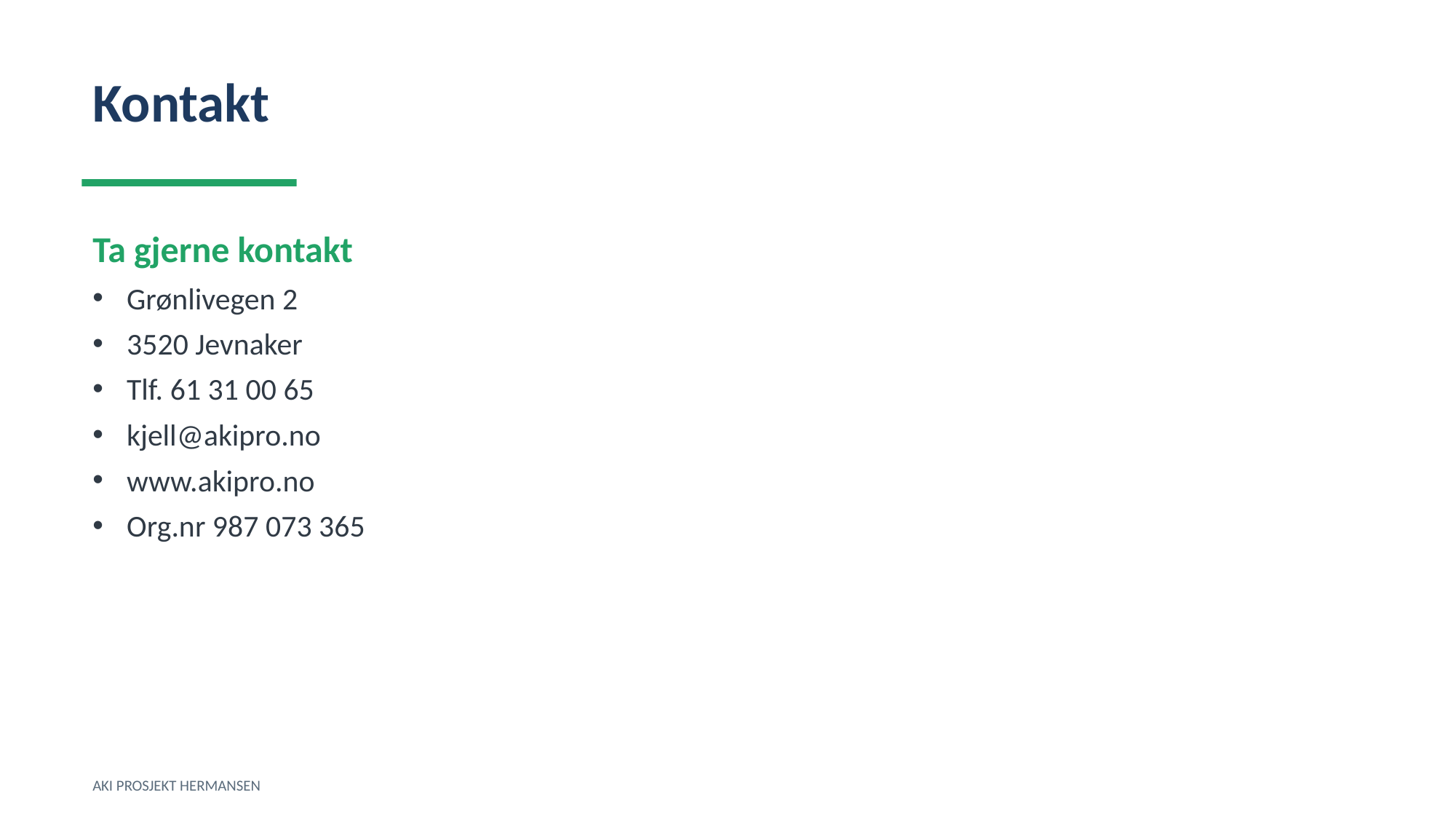

Kontakt

Ta gjerne kontakt
Grønlivegen 2
3520 Jevnaker
Tlf. 61 31 00 65
kjell@akipro.no
www.akipro.no
Org.nr 987 073 365
AKI PROSJEKT HERMANSEN